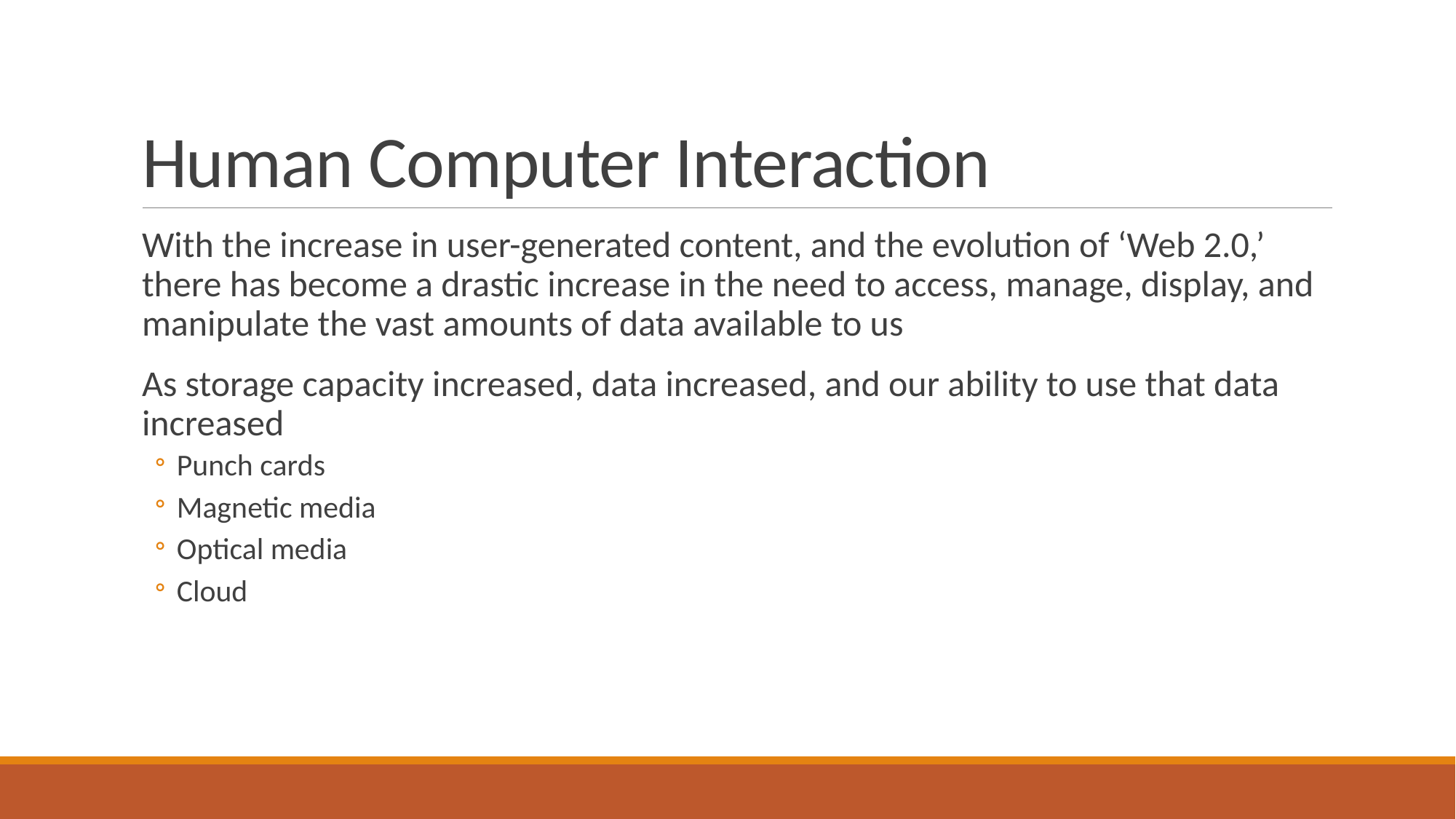

# Human Computer Interaction
With the increase in user-generated content, and the evolution of ‘Web 2.0,’ there has become a drastic increase in the need to access, manage, display, and manipulate the vast amounts of data available to us
As storage capacity increased, data increased, and our ability to use that data increased
Punch cards
Magnetic media
Optical media
Cloud